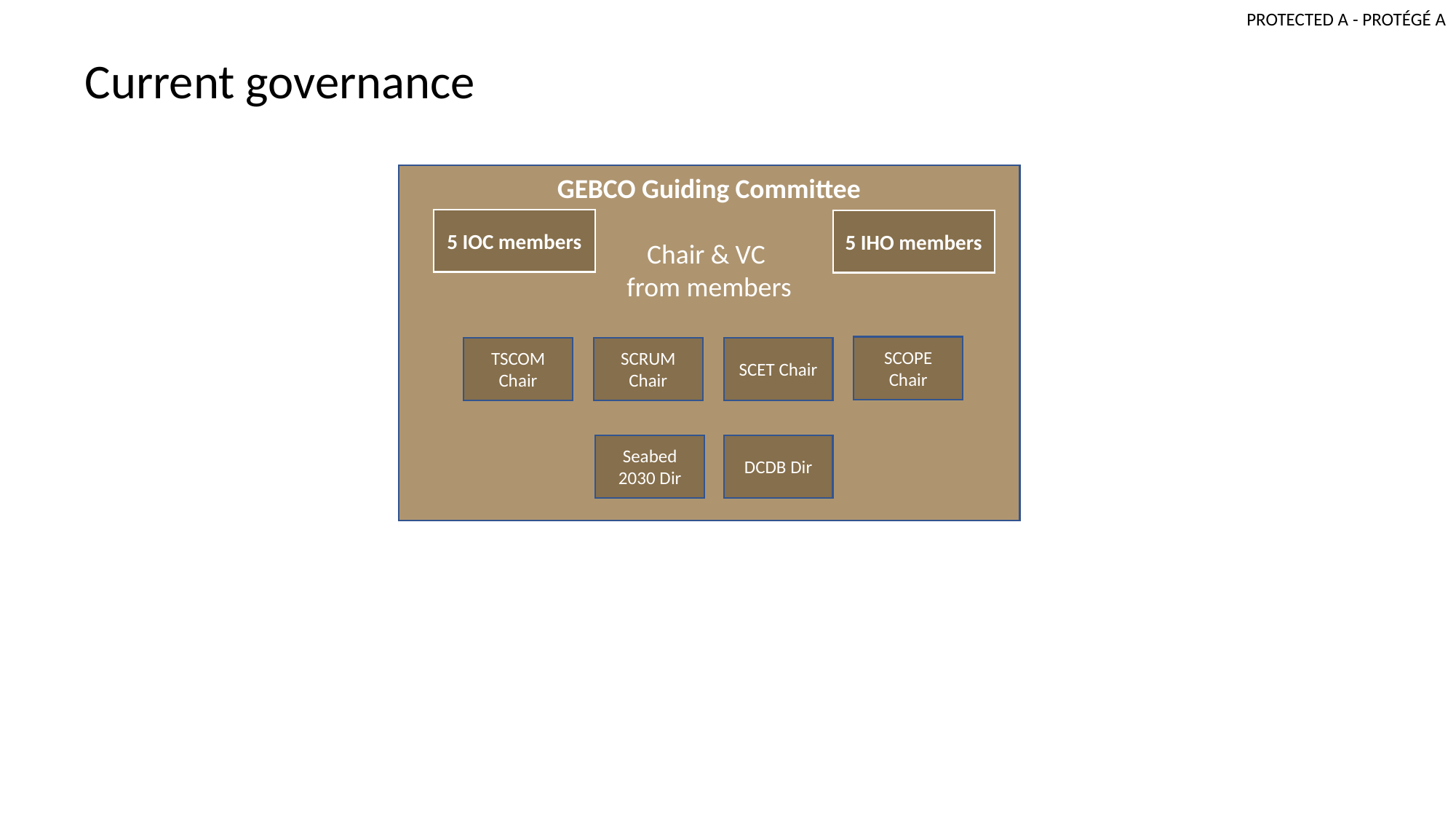

Current governance
GEBCO Guiding Committee

Chair & VC
from members
5 IOC members
5 IHO members
SCOPE Chair
TSCOM Chair
SCRUM Chair
SCET Chair
Seabed 2030 Dir
DCDB Dir